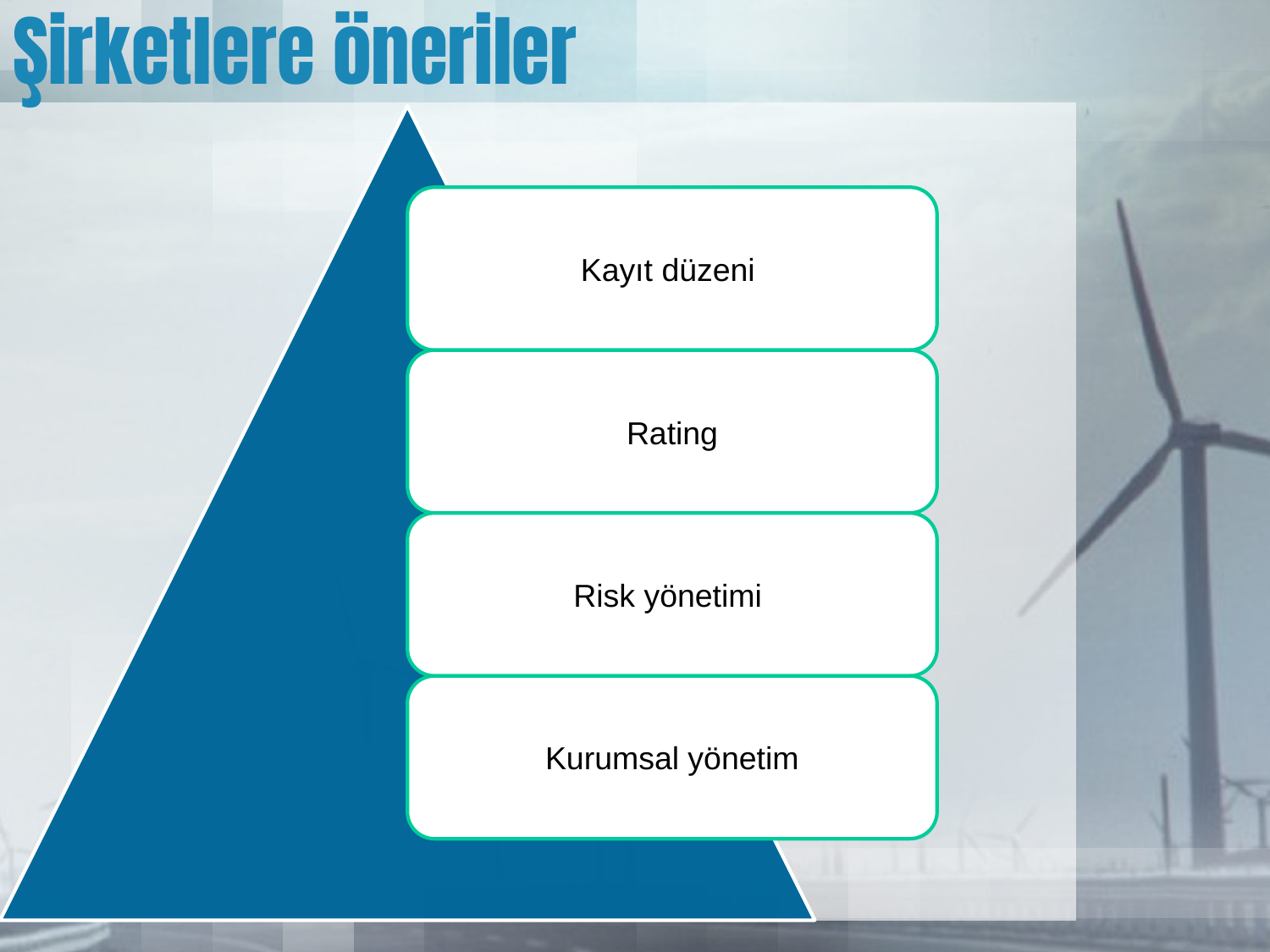

# Şirketlere öneriler
Kayıt düzeni
Rating
Risk yönetimi
Kurumsal yönetim